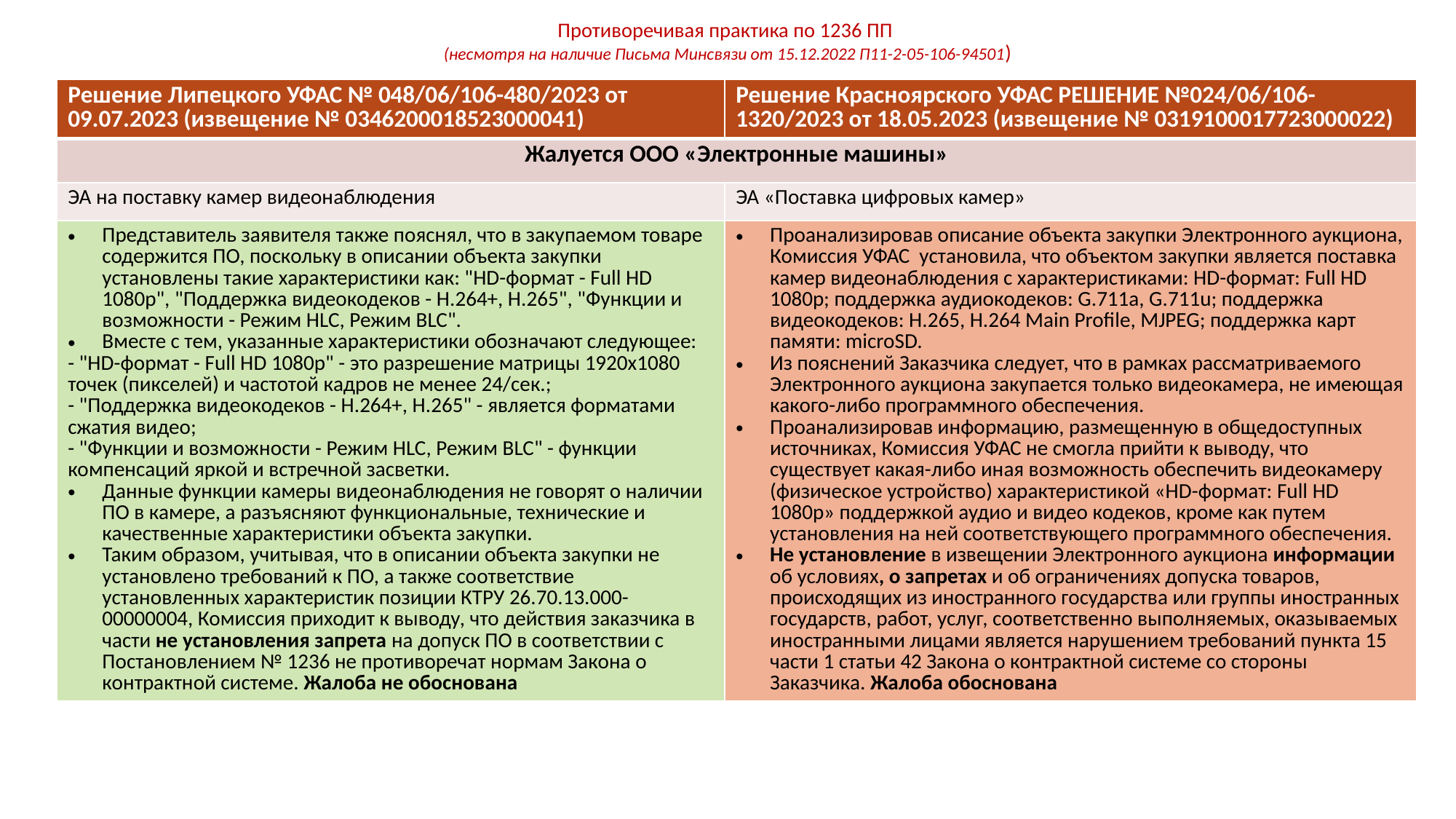

# Противоречивая практика по 1236 ПП (несмотря на наличие Письма Минсвязи от 15.12.2022 П11-2-05-106-94501)
| Решение Липецкого УФАС № 048/06/106-480/2023 от 09.07.2023 (извещение № 0346200018523000041) | Решение Красноярского УФАС РЕШЕНИЕ №024/06/106-1320/2023 от 18.05.2023 (извещение № 0319100017723000022) |
| --- | --- |
| Жалуется ООО «Электронные машины» |  |
| ЭА на поставку камер видеонаблюдения | ЭА «Поставка цифровых камер» |
| Представитель заявителя также пояснял, что в закупаемом товаре содержится ПО, поскольку в описании объекта закупки установлены такие характеристики как: "HD-формат - Full HD 1080p", "Поддержка видеокодеков - H.264+, H.265", "Функции и возможности - Режим HLC, Режим BLC". Вместе с тем, указанные характеристики обозначают следующее: - "HD-формат - Full HD 1080p" - это разрешение матрицы 1920x1080 точек (пикселей) и частотой кадров не менее 24/сек.; - "Поддержка видеокодеков - H.264+, H.265" - является форматами сжатия видео; - "Функции и возможности - Режим HLC, Режим BLC" - функции компенсаций яркой и встречной засветки. Данные функции камеры видеонаблюдения не говорят о наличии ПО в камере, а разъясняют функциональные, технические и качественные характеристики объекта закупки. Таким образом, учитывая, что в описании объекта закупки не установлено требований к ПО, а также соответствие установленных характеристик позиции КТРУ 26.70.13.000-00000004, Комиссия приходит к выводу, что действия заказчика в части не установления запрета на допуск ПО в соответствии с Постановлением № 1236 не противоречат нормам Закона о контрактной системе. Жалоба не обоснована | Проанализировав описание объекта закупки Электронного аукциона, Комиссия УФАС установила, что объектом закупки является поставка камер видеонаблюдения с характеристиками: HD-формат: Full HD 1080p; поддержка аудиокодеков: G.711a, G.711u; поддержка видеокодеков: H.265, H.264 Main Profile, MJPEG; поддержка карт памяти: microSD. Из пояснений Заказчика следует, что в рамках рассматриваемого Электронного аукциона закупается только видеокамера, не имеющая какого-либо программного обеспечения. Проанализировав информацию, размещенную в общедоступных источниках, Комиссия УФАС не смогла прийти к выводу, что существует какая-либо иная возможность обеспечить видеокамеру (физическое устройство) характеристикой «HD-формат: Full HD 1080р» поддержкой аудио и видео кодеков, кроме как путем установления на ней соответствующего программного обеспечения. Не установление в извещении Электронного аукциона информации об условиях, о запретах и об ограничениях допуска товаров, происходящих из иностранного государства или группы иностранных государств, работ, услуг, соответственно выполняемых, оказываемых иностранными лицами является нарушением требований пункта 15 части 1 статьи 42 Закона о контрактной системе со стороны Заказчика. Жалоба обоснована |